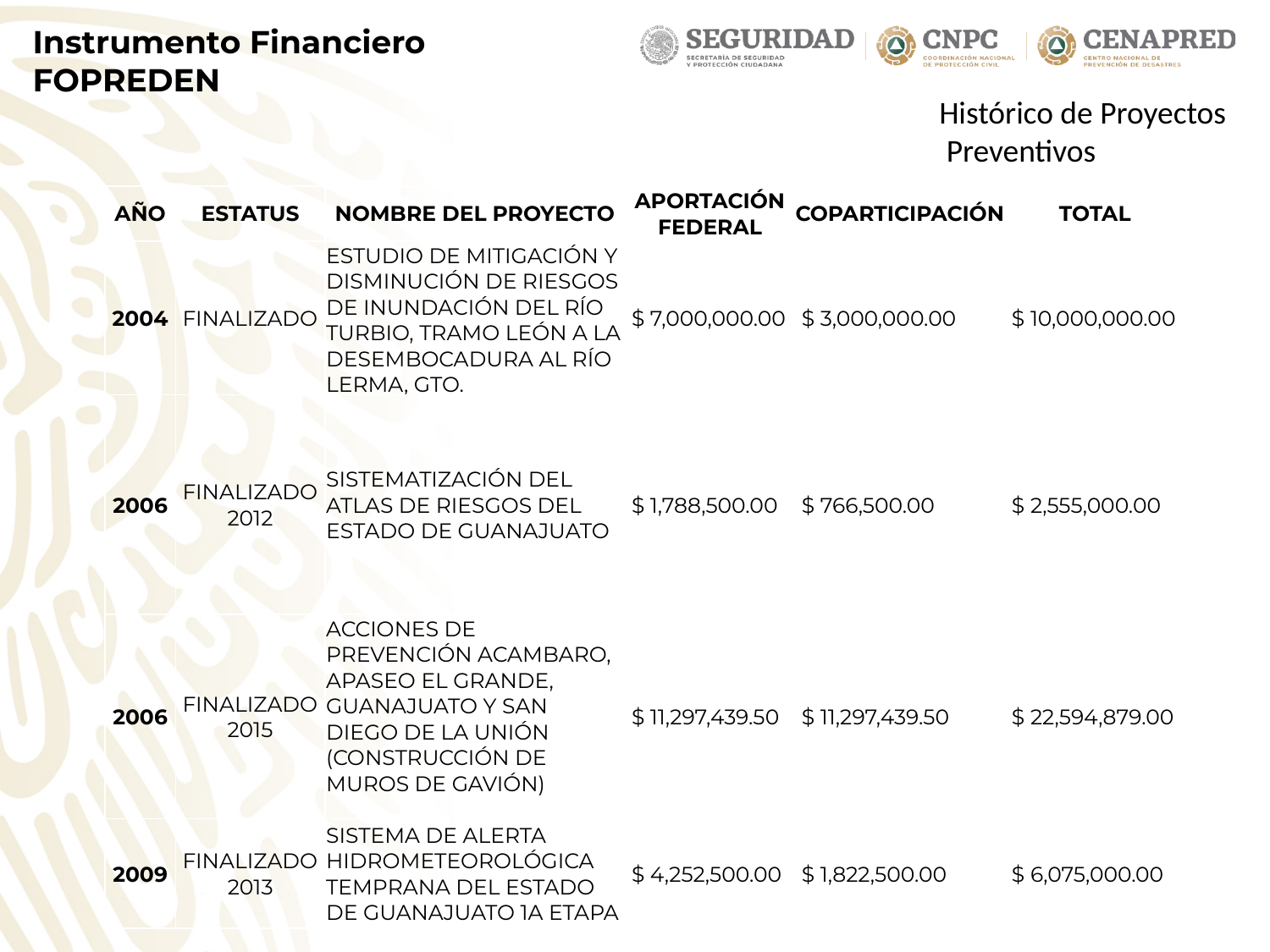

Instrumento Financiero
FOPREDEN
Histórico de Proyectos
 Preventivos
| AÑO | ESTATUS | NOMBRE DEL PROYECTO | APORTACIÓN FEDERAL | COPARTICIPACIÓN | TOTAL |
| --- | --- | --- | --- | --- | --- |
| 2004 | FINALIZADO | ESTUDIO DE MITIGACIÓN Y DISMINUCIÓN DE RIESGOS DE INUNDACIÓN DEL RÍO TURBIO, TRAMO LEÓN A LA DESEMBOCADURA AL RÍO LERMA, GTO. | $ 7,000,000.00 | $ 3,000,000.00 | $ 10,000,000.00 |
| 2006 | FINALIZADO 2012 | SISTEMATIZACIÓN DEL ATLAS DE RIESGOS DEL ESTADO DE GUANAJUATO | $ 1,788,500.00 | $ 766,500.00 | $ 2,555,000.00 |
| 2006 | FINALIZADO 2015 | ACCIONES DE PREVENCIÓN ACAMBARO, APASEO EL GRANDE, GUANAJUATO Y SAN DIEGO DE LA UNIÓN (CONSTRUCCIÓN DE MUROS DE GAVIÓN) | $ 11,297,439.50 | $ 11,297,439.50 | $ 22,594,879.00 |
| 2009 | FINALIZADO 2013 | SISTEMA DE ALERTA HIDROMETEOROLÓGICA TEMPRANA DEL ESTADO DE GUANAJUATO 1A ETAPA | $ 4,252,500.00 | $ 1,822,500.00 | $ 6,075,000.00 |